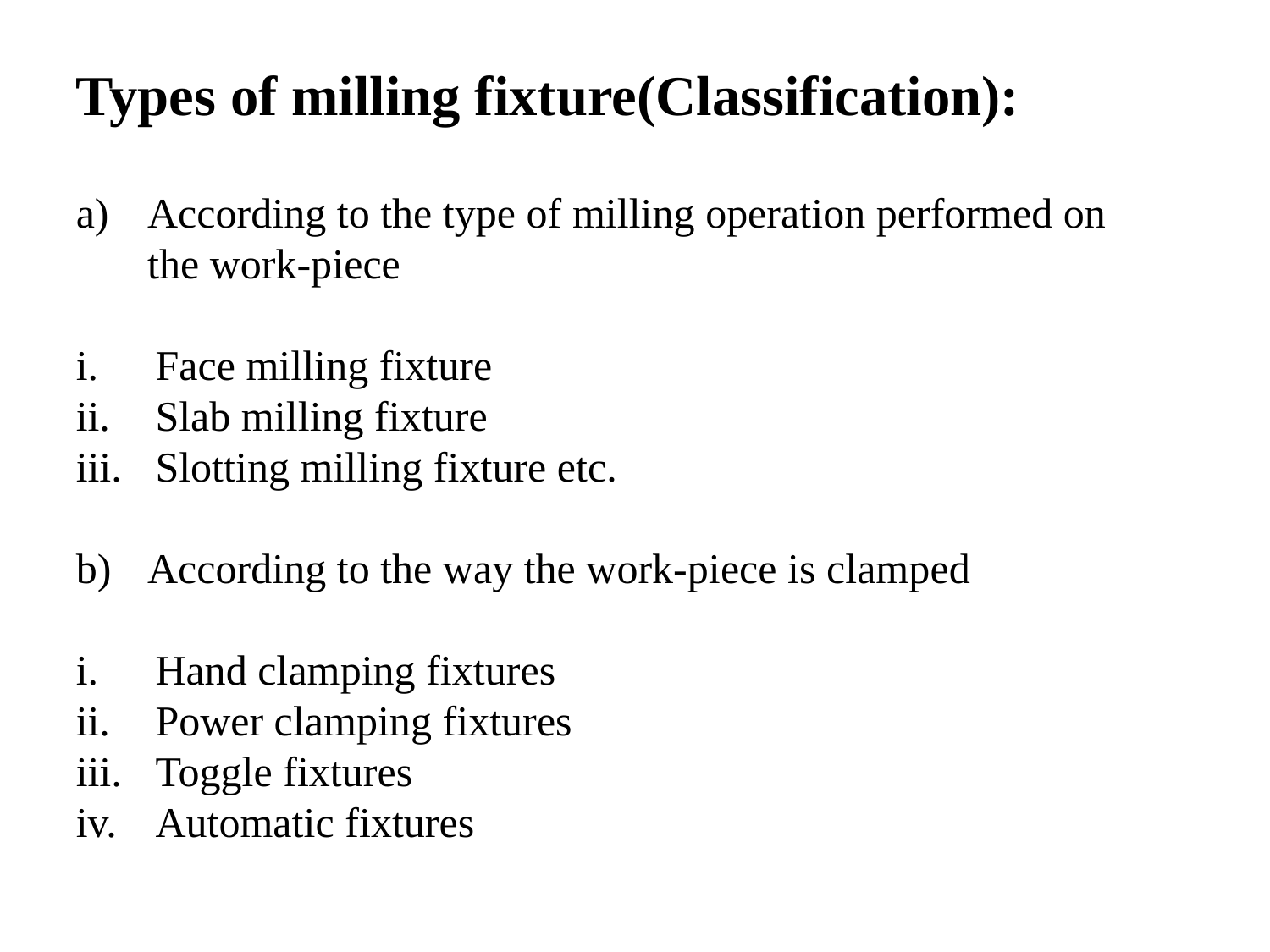

Types of milling fixture(Classification):

According to the type of milling operation performed on the work-piece

Face milling fixture
Slab milling fixture
Slotting milling fixture etc.

According to the way the work-piece is clamped

Hand clamping fixtures
Power clamping fixtures
Toggle fixtures
Automatic fixtures